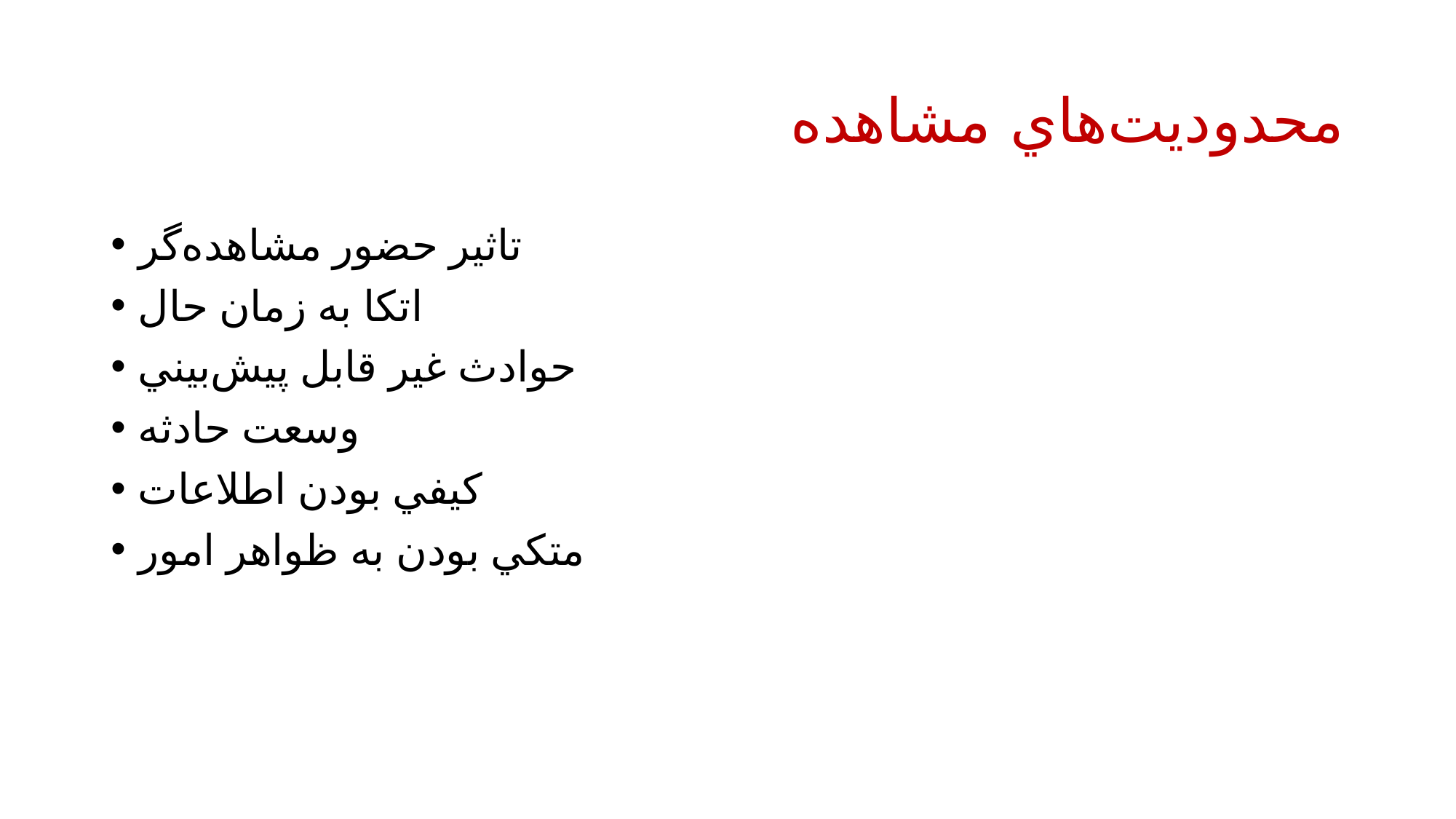

# محدوديت‌هاي مشاهده
تاثير حضور مشاهده‌گر
اتكا به زمان حال
حوادث غير‌‌ قابل پيش‌‌بيني
وسعت حادثه
كيفي بودن اطلاعات
متكي بودن به ظواهر امور